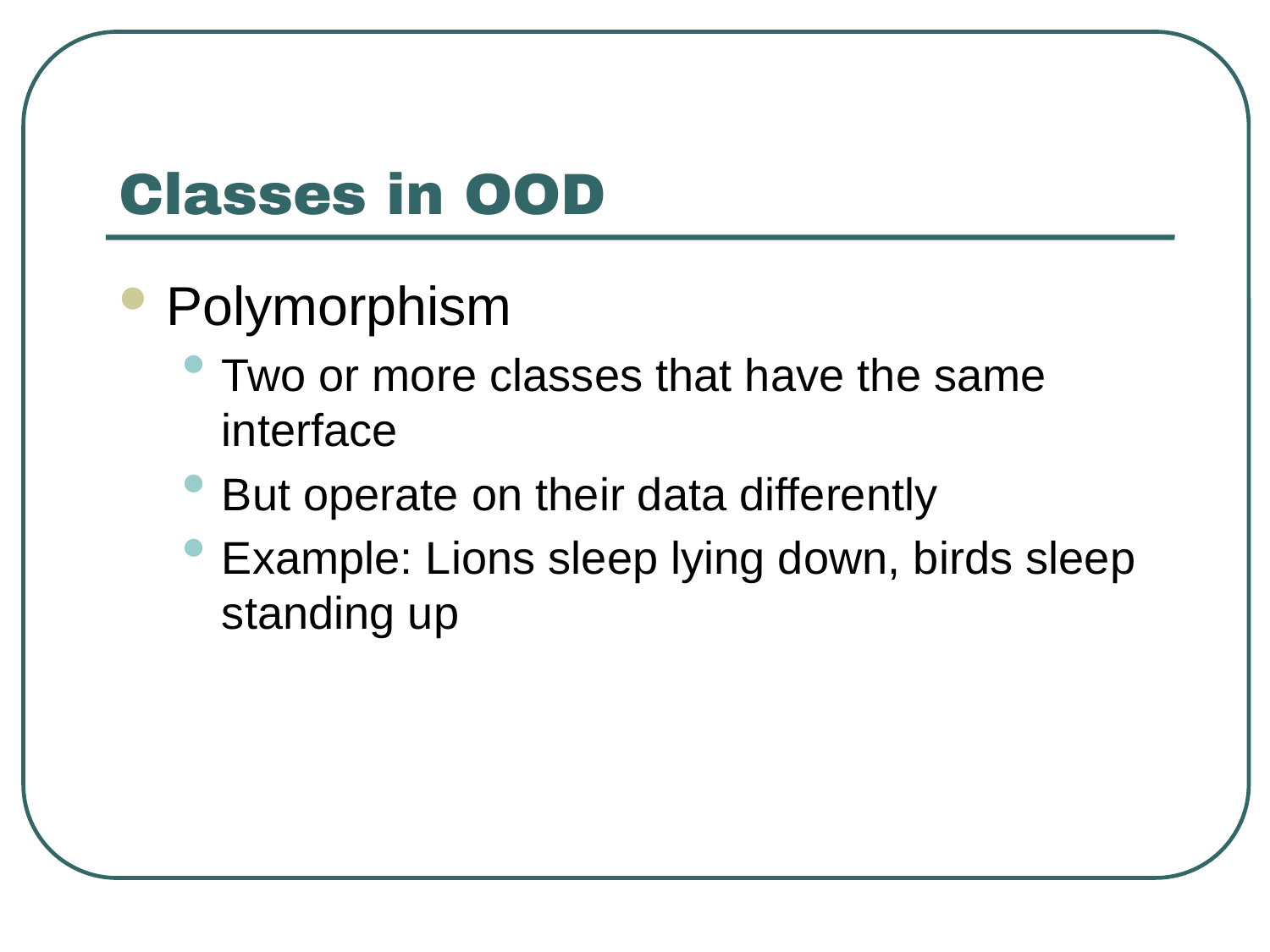

# Classes in OOD
Polymorphism
Two or more classes that have the same interface
But operate on their data differently
Example: Lions sleep lying down, birds sleep standing up